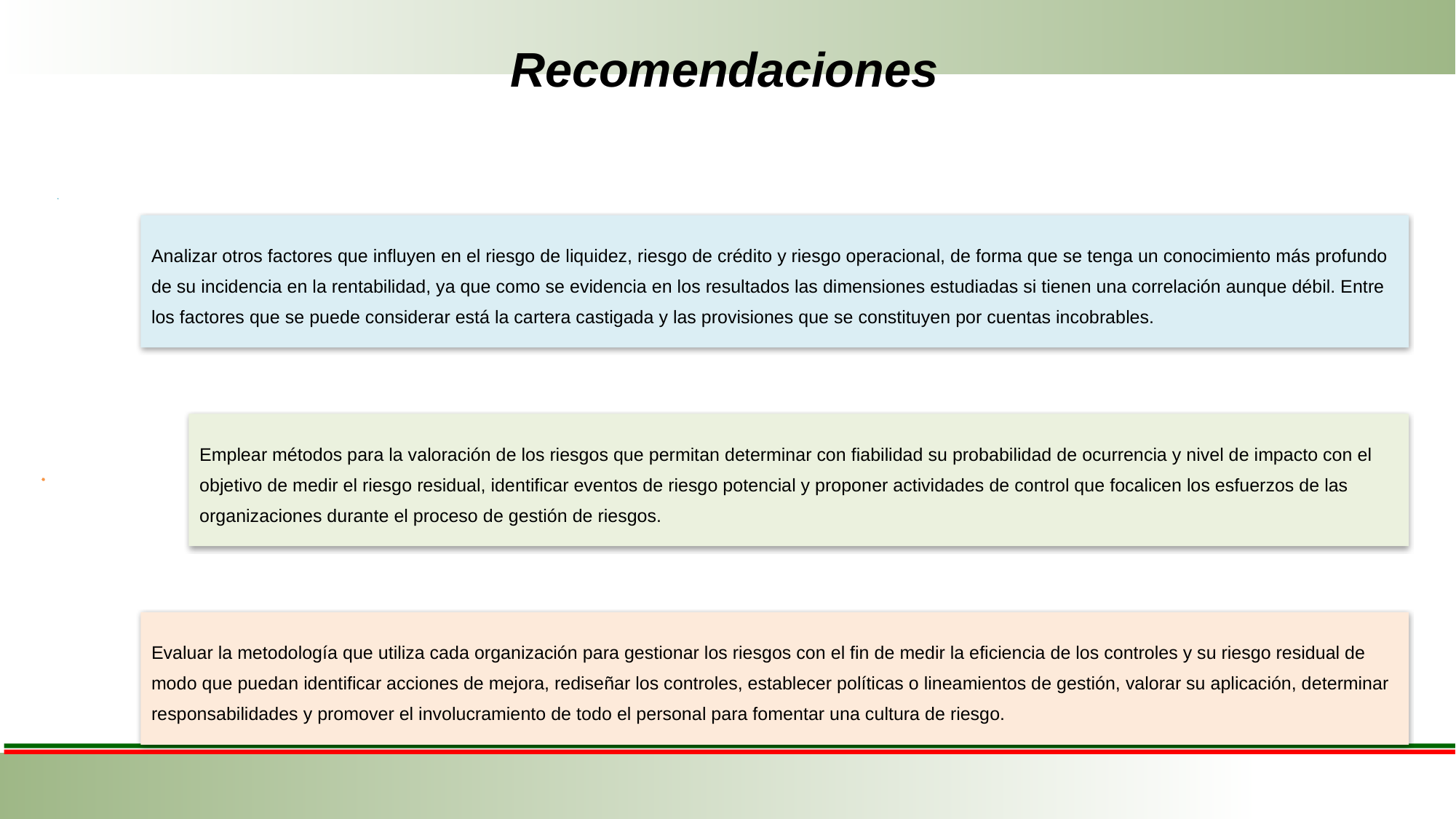

Recomendaciones
Analizar otros factores que influyen en el riesgo de liquidez, riesgo de crédito y riesgo operacional, de forma que se tenga un conocimiento más profundo de su incidencia en la rentabilidad, ya que como se evidencia en los resultados las dimensiones estudiadas si tienen una correlación aunque débil. Entre los factores que se puede considerar está la cartera castigada y las provisiones que se constituyen por cuentas incobrables.
Emplear métodos para la valoración de los riesgos que permitan determinar con fiabilidad su probabilidad de ocurrencia y nivel de impacto con el objetivo de medir el riesgo residual, identificar eventos de riesgo potencial y proponer actividades de control que focalicen los esfuerzos de las organizaciones durante el proceso de gestión de riesgos.
Evaluar la metodología que utiliza cada organización para gestionar los riesgos con el fin de medir la eficiencia de los controles y su riesgo residual de modo que puedan identificar acciones de mejora, rediseñar los controles, establecer políticas o lineamientos de gestión, valorar su aplicación, determinar responsabilidades y promover el involucramiento de todo el personal para fomentar una cultura de riesgo.